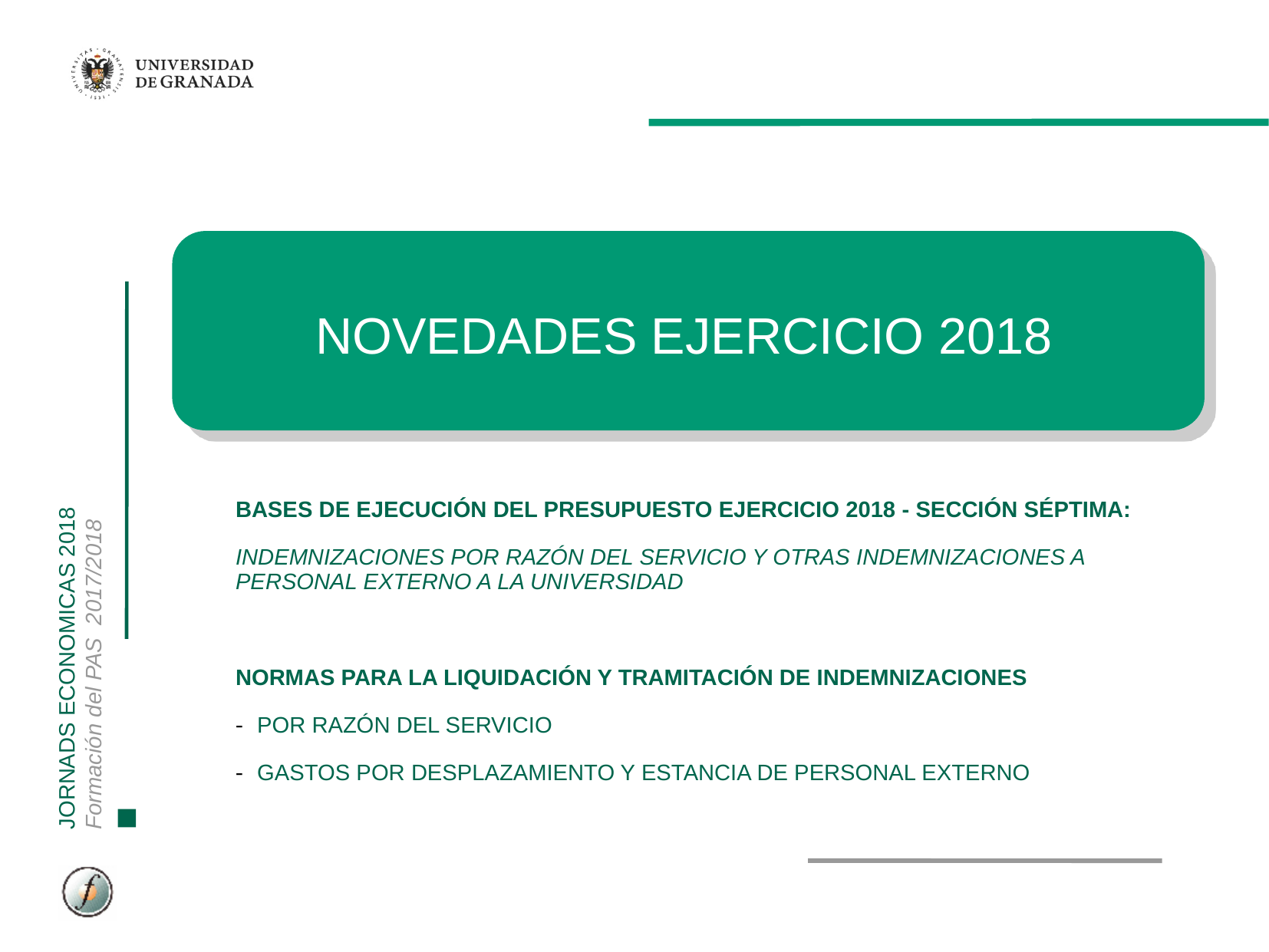

NOVEDADES EJERCICIO 2018
BASES DE EJECUCIÓN DEL PRESUPUESTO EJERCICIO 2018 - SECCIÓN SÉPTIMA:
INDEMNIZACIONES POR RAZÓN DEL SERVICIO Y OTRAS INDEMNIZACIONES A PERSONAL EXTERNO A LA UNIVERSIDAD

NORMAS PARA LA LIQUIDACIÓN Y TRAMITACIÓN DE INDEMNIZACIONES
POR RAZÓN DEL SERVICIO
GASTOS POR DESPLAZAMIENTO Y ESTANCIA DE PERSONAL EXTERNO